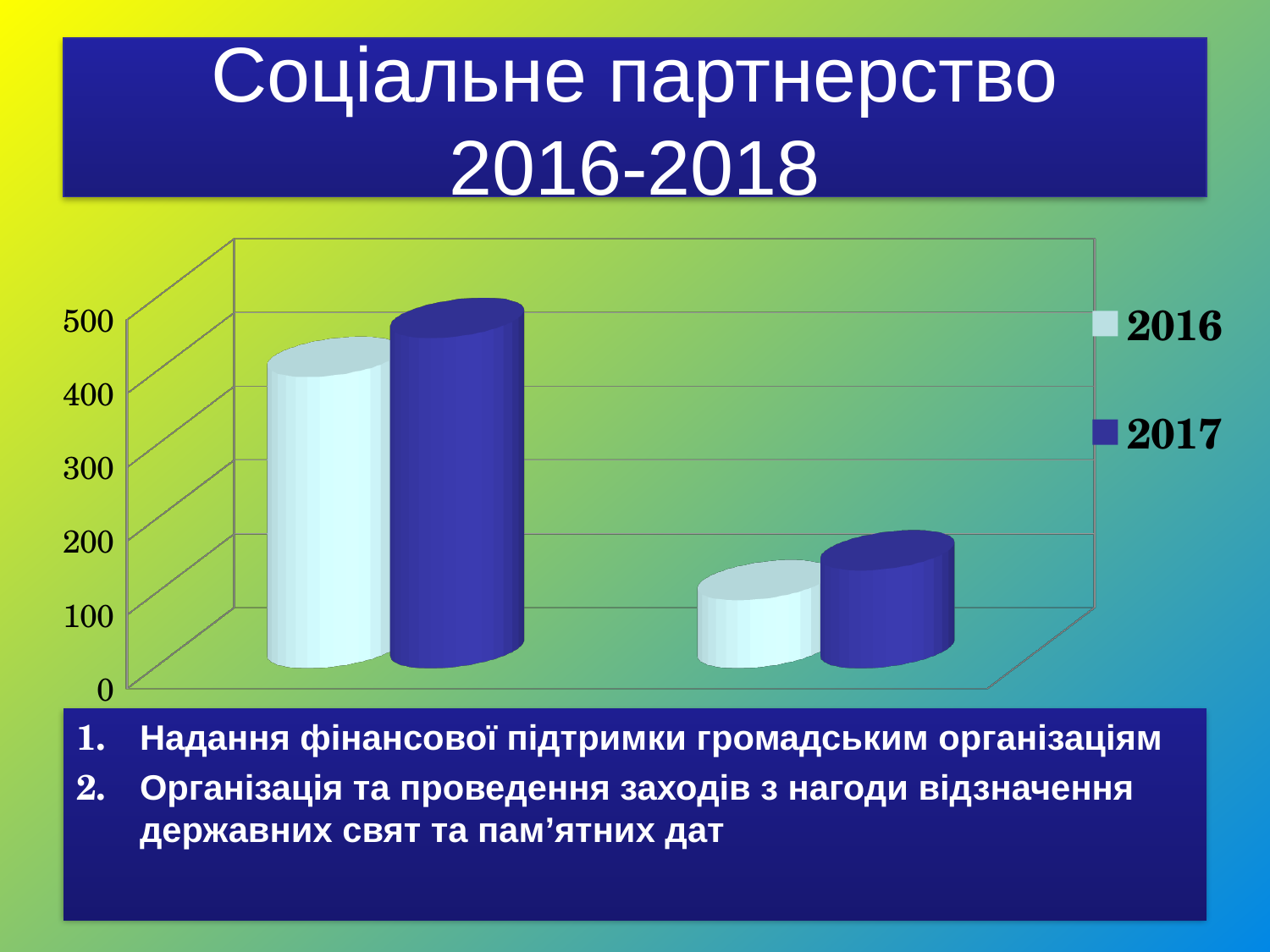

# Соціальне партнерство 2016-2018

[unsupported chart]

Надання фінансової підтримки громадським організаціям
Організація та проведення заходів з нагоди відзначення державних свят та пам’ятних дат